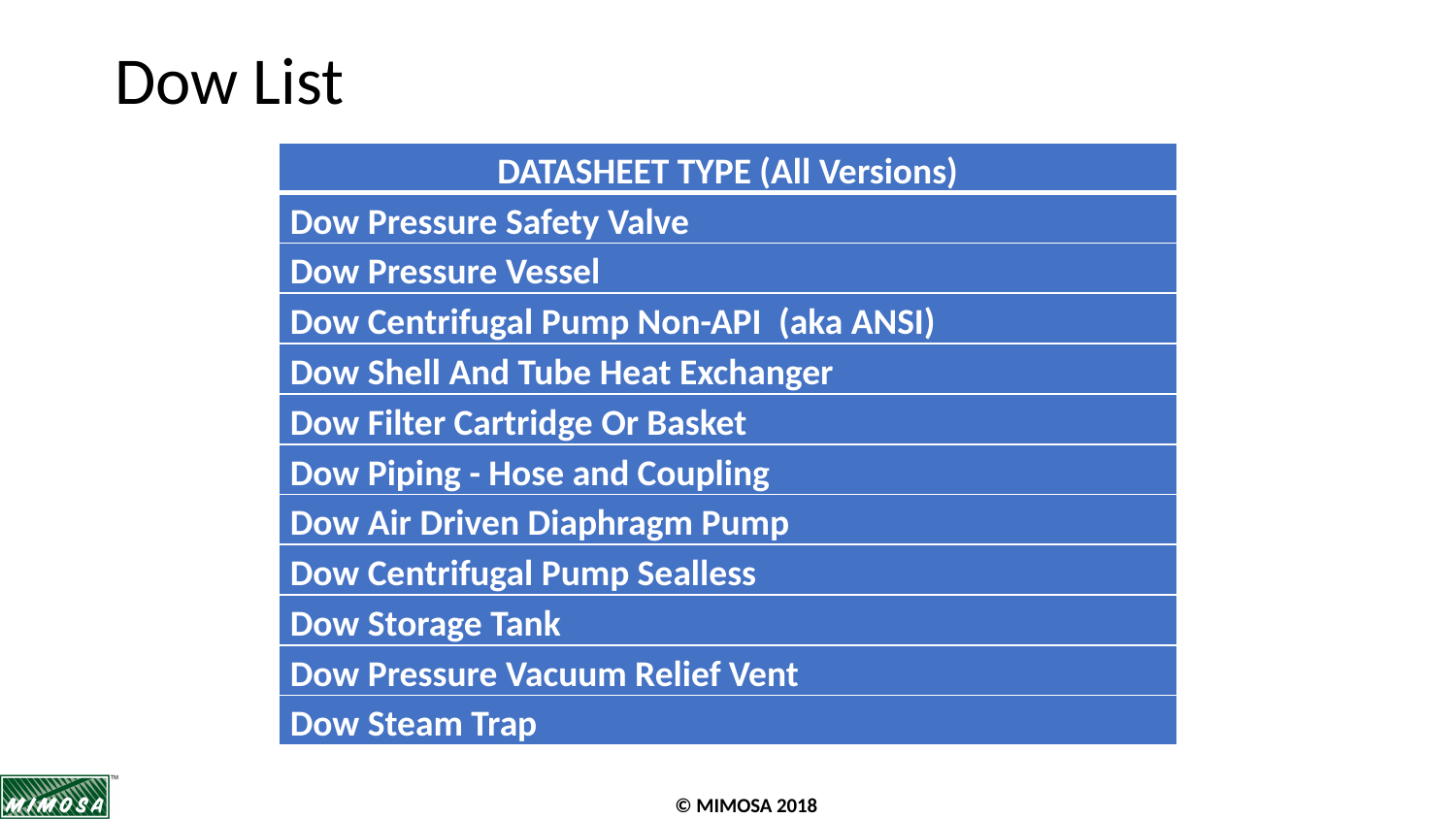

# Dow List
| DATASHEET TYPE (All Versions) |
| --- |
| Dow Pressure Safety Valve |
| Dow Pressure Vessel |
| Dow Centrifugal Pump Non-API  (aka ANSI) |
| Dow Shell And Tube Heat Exchanger |
| Dow Filter Cartridge Or Basket |
| Dow Piping - Hose and Coupling |
| Dow Air Driven Diaphragm Pump |
| Dow Centrifugal Pump Sealless |
| Dow Storage Tank |
| Dow Pressure Vacuum Relief Vent |
| Dow Steam Trap |